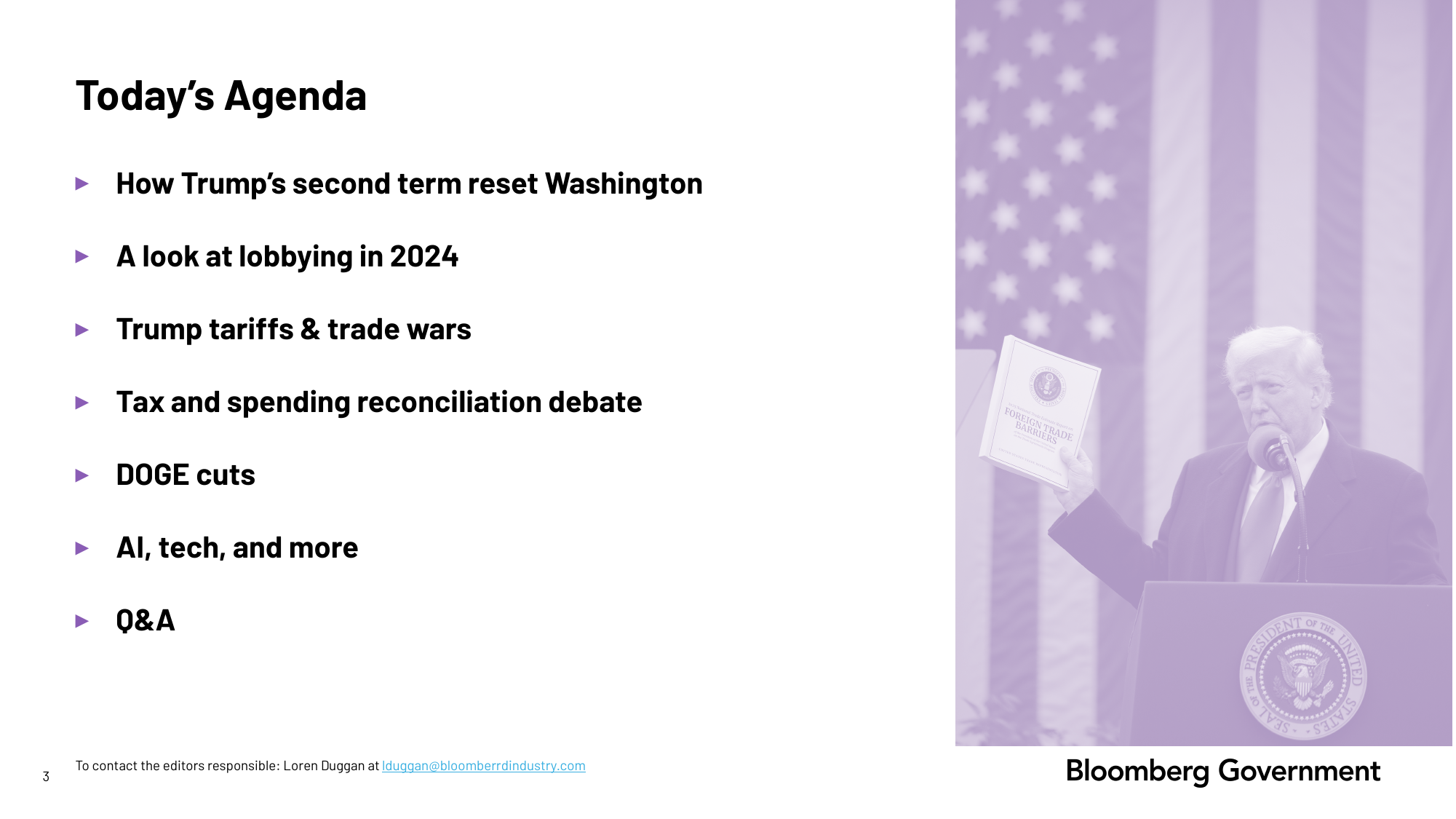

# Today’s Agenda
How Trump’s second term reset Washington
A look at lobbying in 2024
Trump tariffs & trade wars
Tax and spending reconciliation debate
DOGE cuts
AI, tech, and more
Q&A

To contact the editors responsible: Loren Duggan at lduggan@bloomberrdindustry.com

3